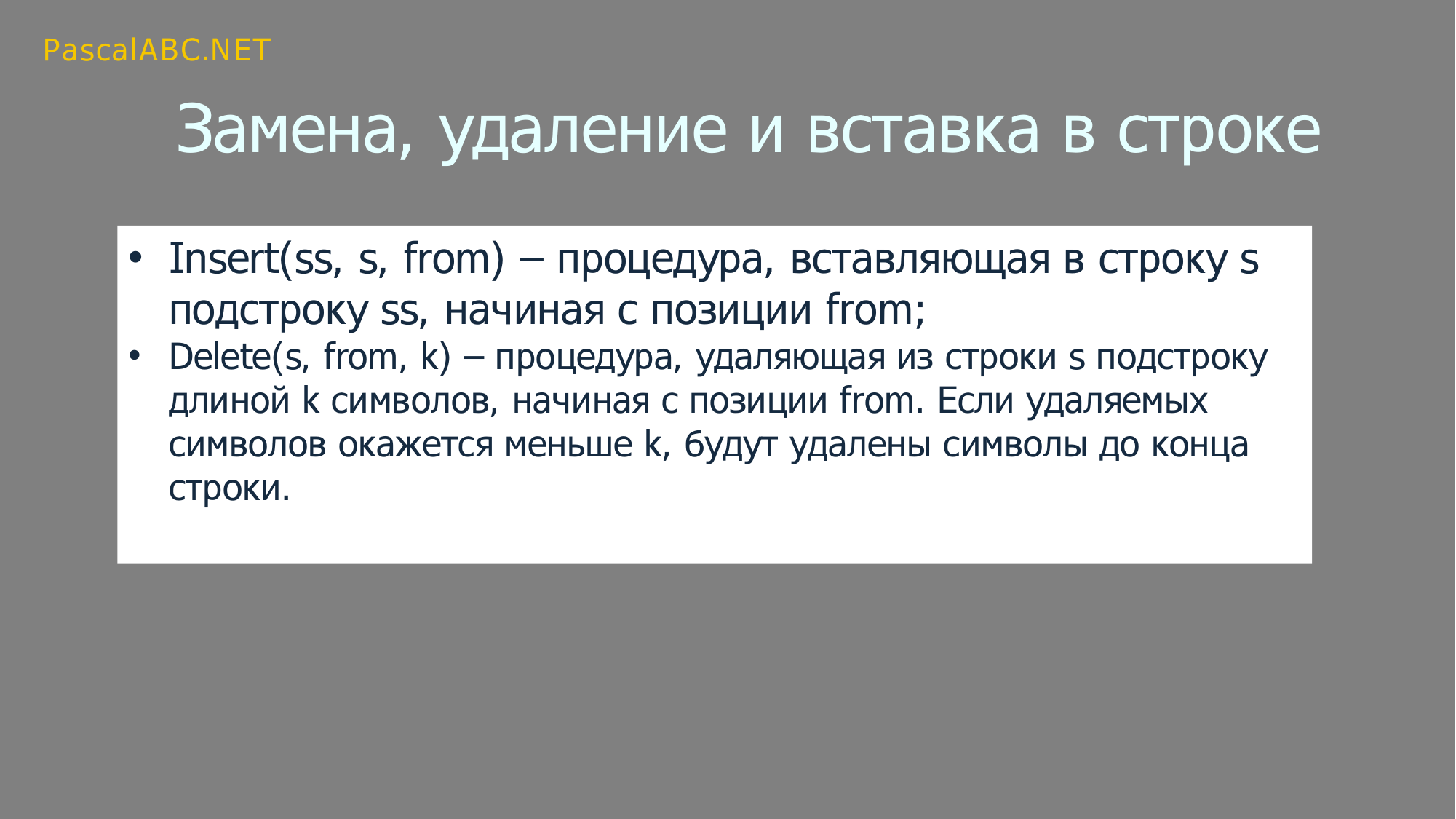

PascalABC.NET
Замена, удаление и вставка в строке
Insert(ss, s, from) – процедура, вставляющая в строку s подстроку ss, начиная с позиции from;
Delete(s, from, k) – процедура, удаляющая из строки s подстроку длиной k символов, начиная с позиции from. Если удаляемых символов окажется меньше k, будут удалены символы до конца строки.